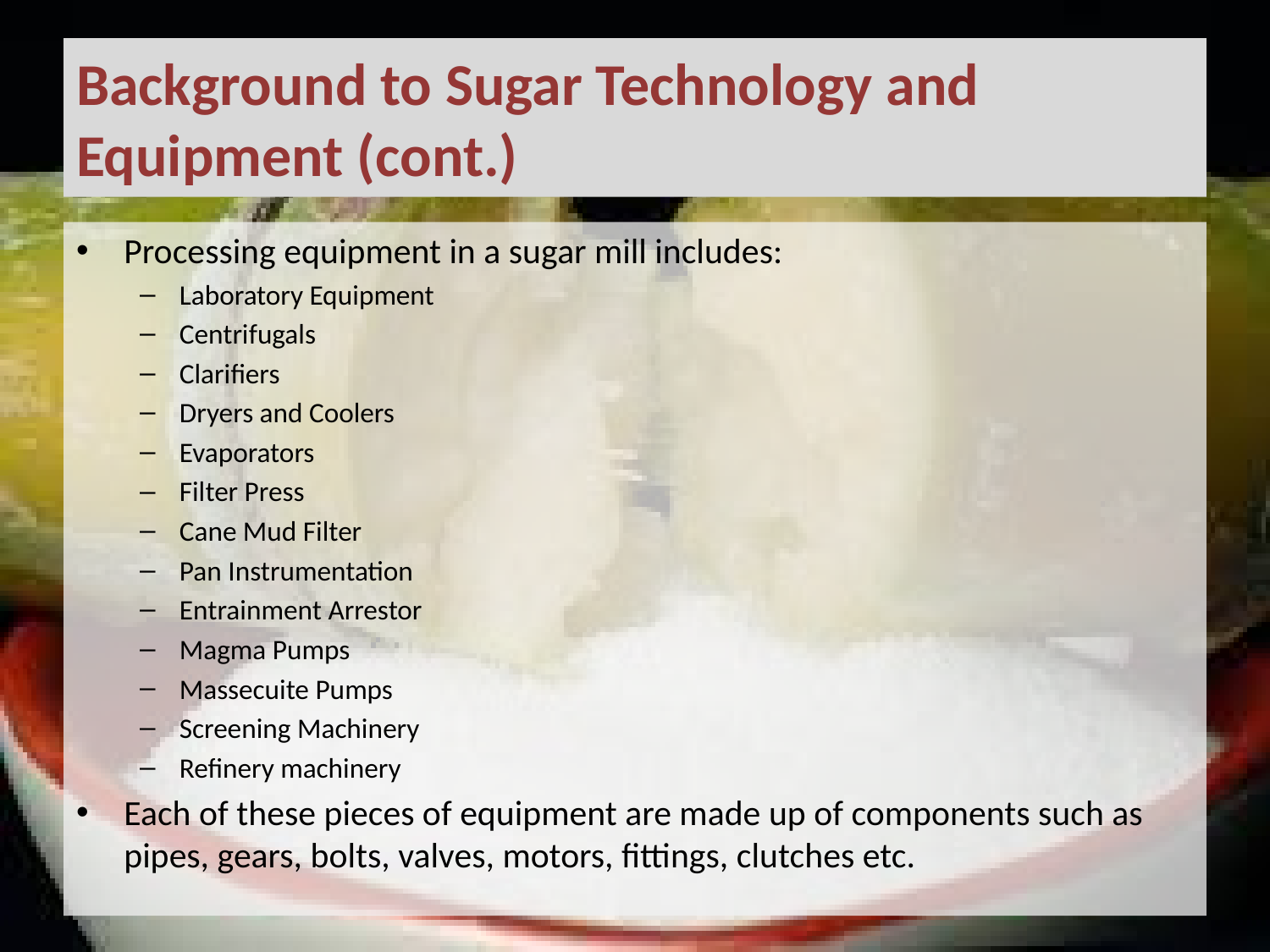

# Background to Sugar Technology and Equipment (cont.)
Processing equipment in a sugar mill includes:
Laboratory Equipment
Centrifugals
Clarifiers
Dryers and Coolers
Evaporators
Filter Press
Cane Mud Filter
Pan Instrumentation
Entrainment Arrestor
Magma Pumps
Massecuite Pumps
Screening Machinery
Refinery machinery
Each of these pieces of equipment are made up of components such as pipes, gears, bolts, valves, motors, fittings, clutches etc.